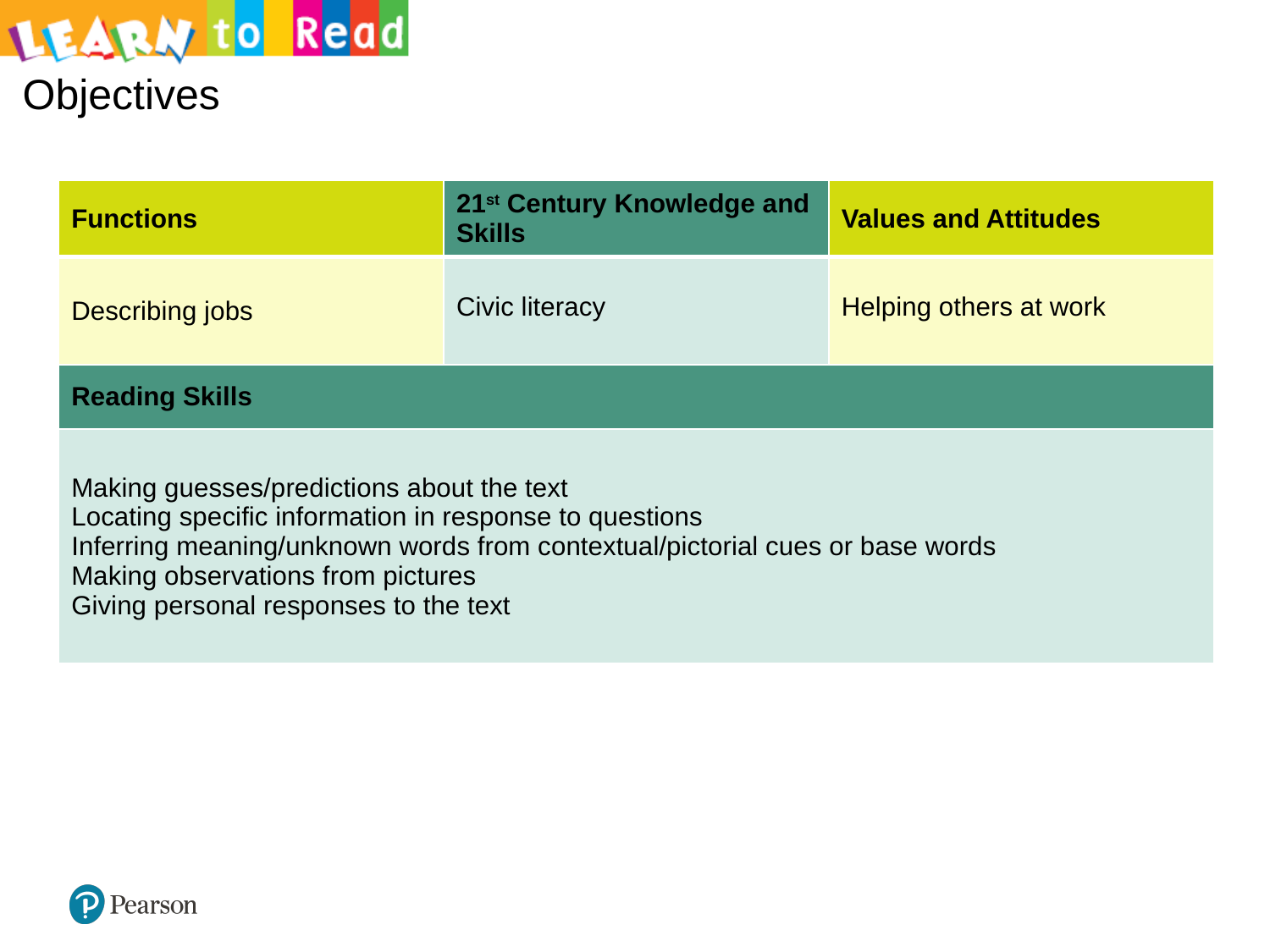

| Functions | 21st Century Knowledge and Skills | Values and Attitudes |
| --- | --- | --- |
| Describing jobs | Civic literacy | Helping others at work |
| Reading Skills |  |  |
| Making guesses/predictions about the text Locating specific information in response to questions Inferring meaning/unknown words from contextual/pictorial cues or base words Making observations from pictures Giving personal responses to the text |  |  |